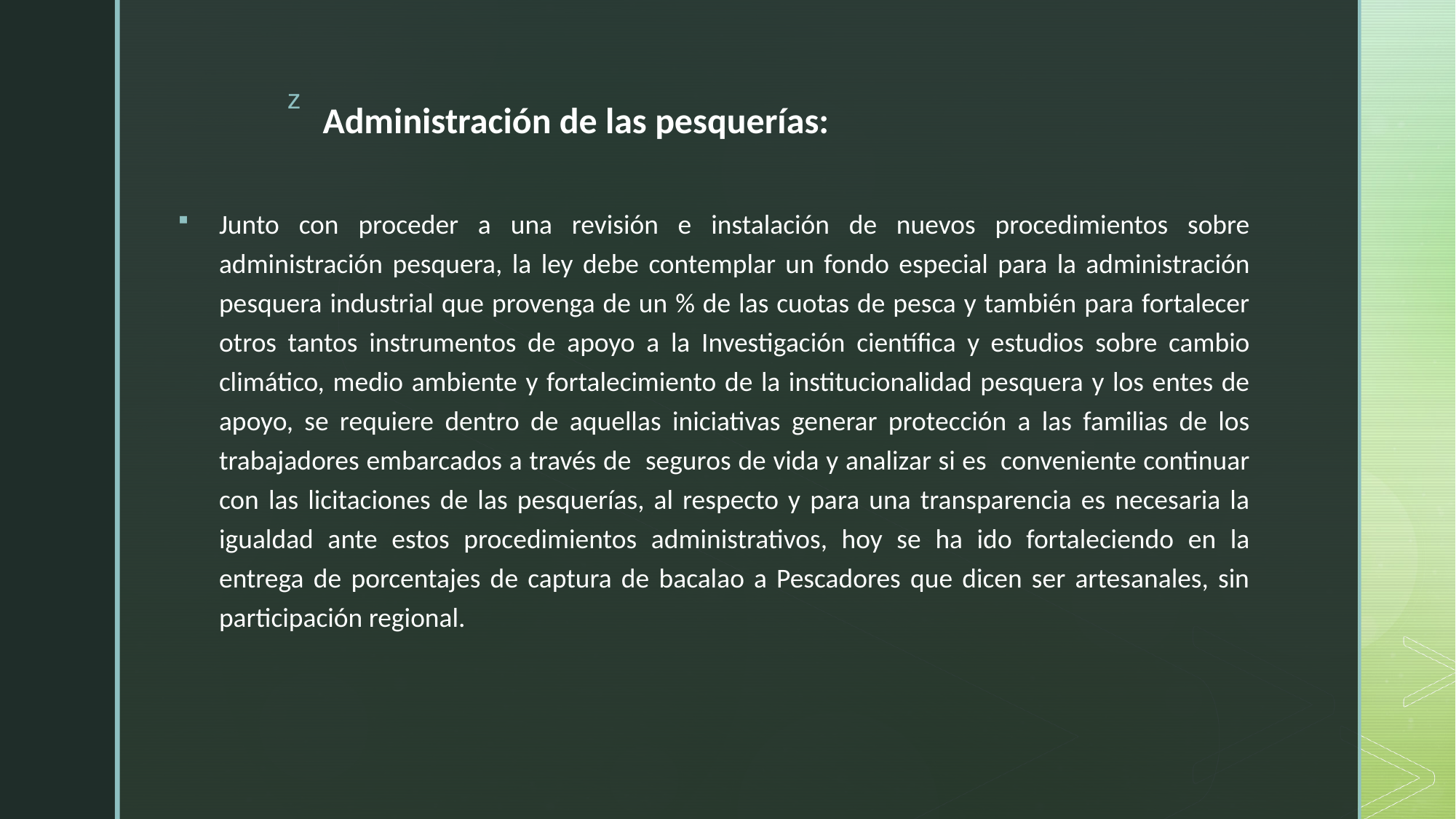

# Administración de las pesquerías:
Junto con proceder a una revisión e instalación de nuevos procedimientos sobre administración pesquera, la ley debe contemplar un fondo especial para la administración pesquera industrial que provenga de un % de las cuotas de pesca y también para fortalecer otros tantos instrumentos de apoyo a la Investigación científica y estudios sobre cambio climático, medio ambiente y fortalecimiento de la institucionalidad pesquera y los entes de apoyo, se requiere dentro de aquellas iniciativas generar protección a las familias de los trabajadores embarcados a través de  seguros de vida y analizar si es  conveniente continuar con las licitaciones de las pesquerías, al respecto y para una transparencia es necesaria la igualdad ante estos procedimientos administrativos, hoy se ha ido fortaleciendo en la entrega de porcentajes de captura de bacalao a Pescadores que dicen ser artesanales, sin participación regional.